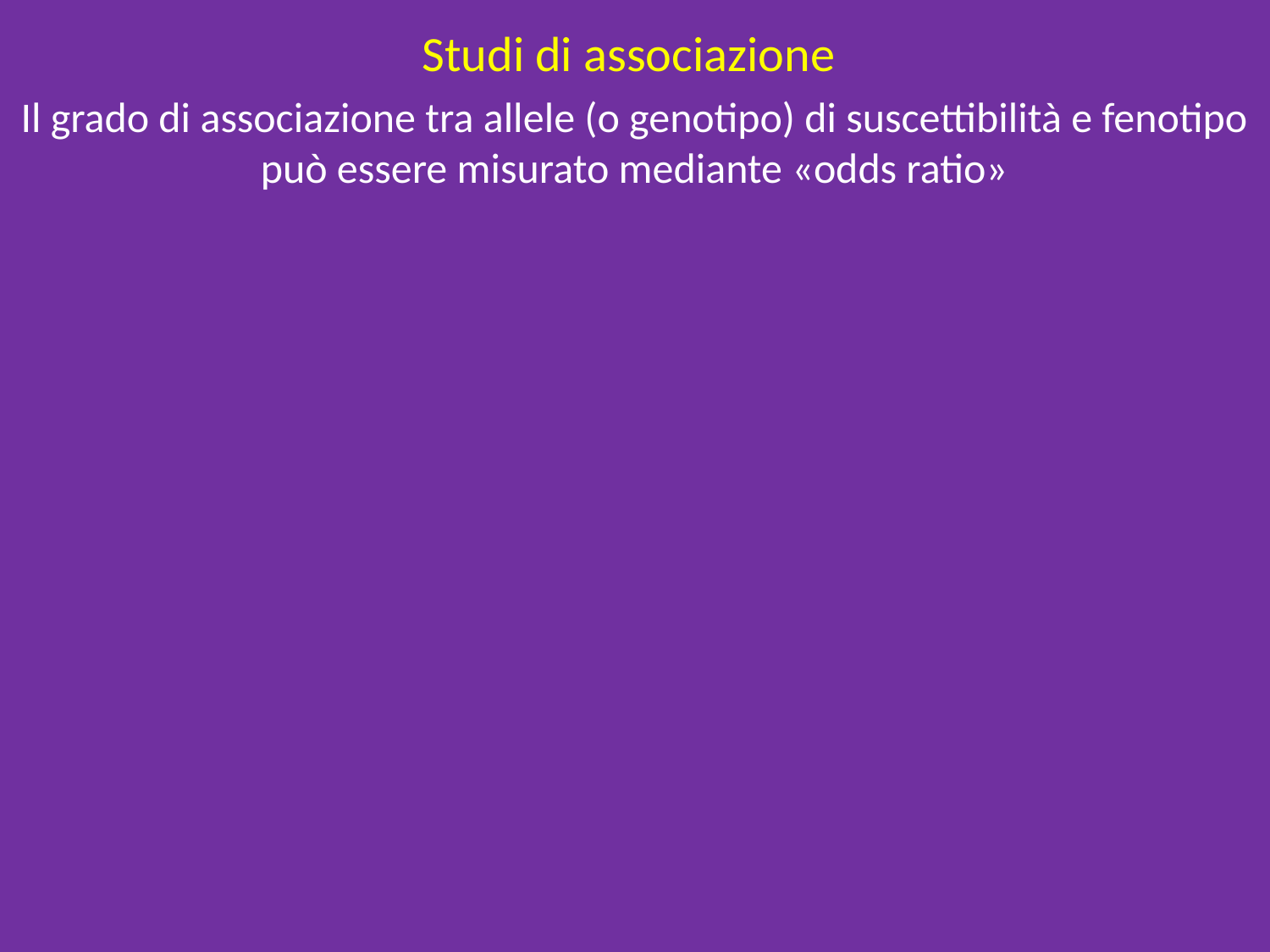

Studi di associazione
Il grado di associazione tra allele (o genotipo) di suscettibilità e fenotipo può essere misurato mediante «odds ratio»